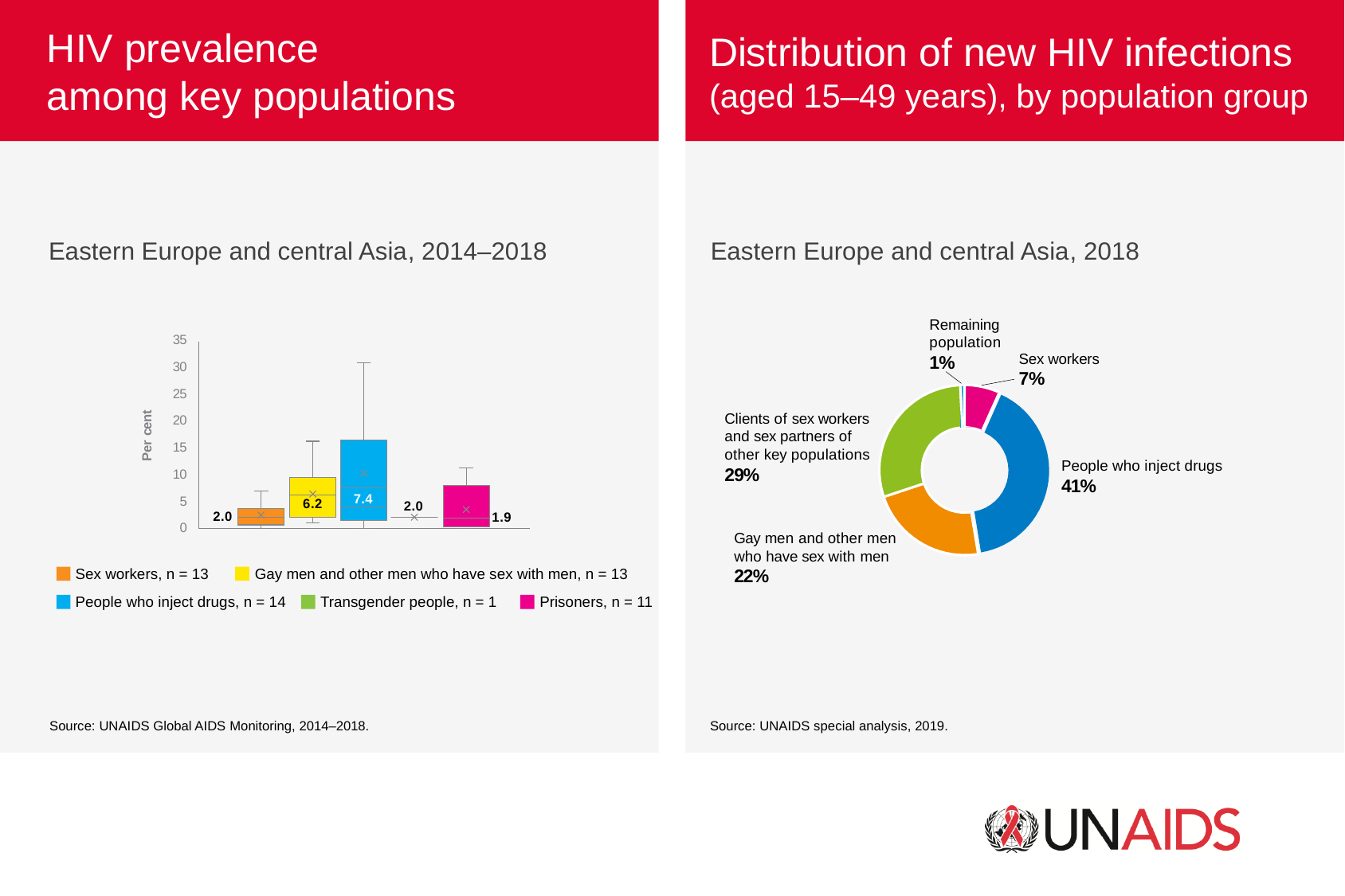

HIV prevalence
among key populations
Distribution of new HIV infections
(aged 15–49 years), by population group
Eastern Europe and central Asia, 2014–2018
Eastern Europe and central Asia, 2018
Remaining
population
1%
35
30
25
20
15
10
5
0

Per cent

7.4

6.2

2.0
2.0

1.9

Sex workers
7%

Clients of sex workers
and sex partners of
other key populations
29%
People who inject drugs  41%

Gay men and other men
who have sex with men
22%
Sex workers, n = 13
Gay men and other men who have sex with men, n = 13

People who inject drugs, n = 14
Transgender people, n = 1
Prisoners, n = 11

Source: UNAIDS Global AIDS Monitoring, 2014–2018.
Source: UNAIDS special analysis, 2019.